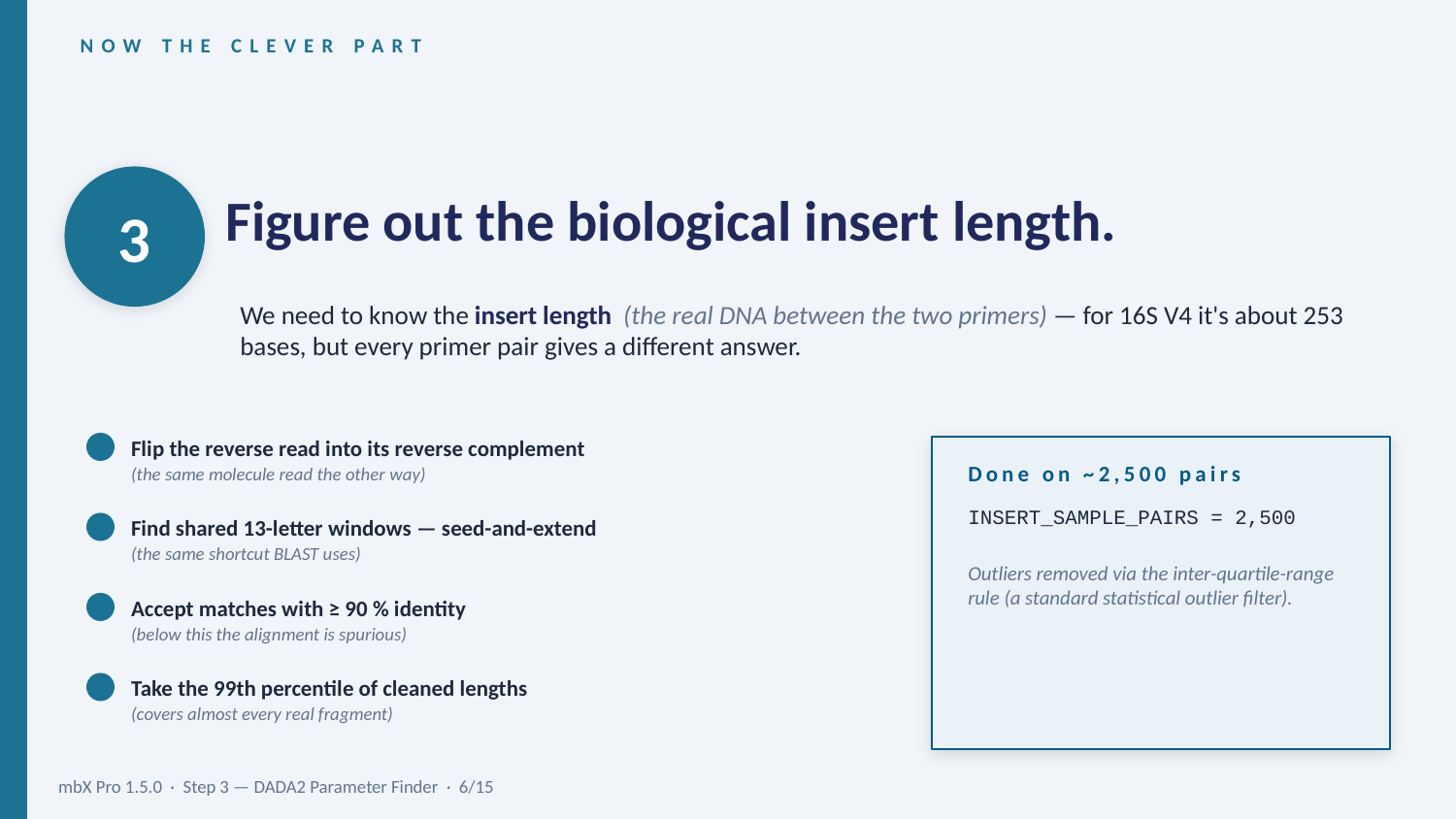

NOW THE CLEVER PART

3
Figure out the biological insert length.
We need to know the insert length  (the real DNA between the two primers) — for 16S V4 it's about 253 bases, but every primer pair gives a different answer.
Flip the reverse read into its reverse complement

(the same molecule read the other way)
Done on ~2,500 pairs
INSERT_SAMPLE_PAIRS = 2,500
Find shared 13-letter windows — seed-and-extend

(the same shortcut BLAST uses)
Outliers removed via the inter-quartile-range rule (a standard statistical outlier filter).
Accept matches with ≥ 90 % identity

(below this the alignment is spurious)
Take the 99th percentile of cleaned lengths

(covers almost every real fragment)
mbX Pro 1.5.0  ·  Step 3 — DADA2 Parameter Finder  ·  6/15